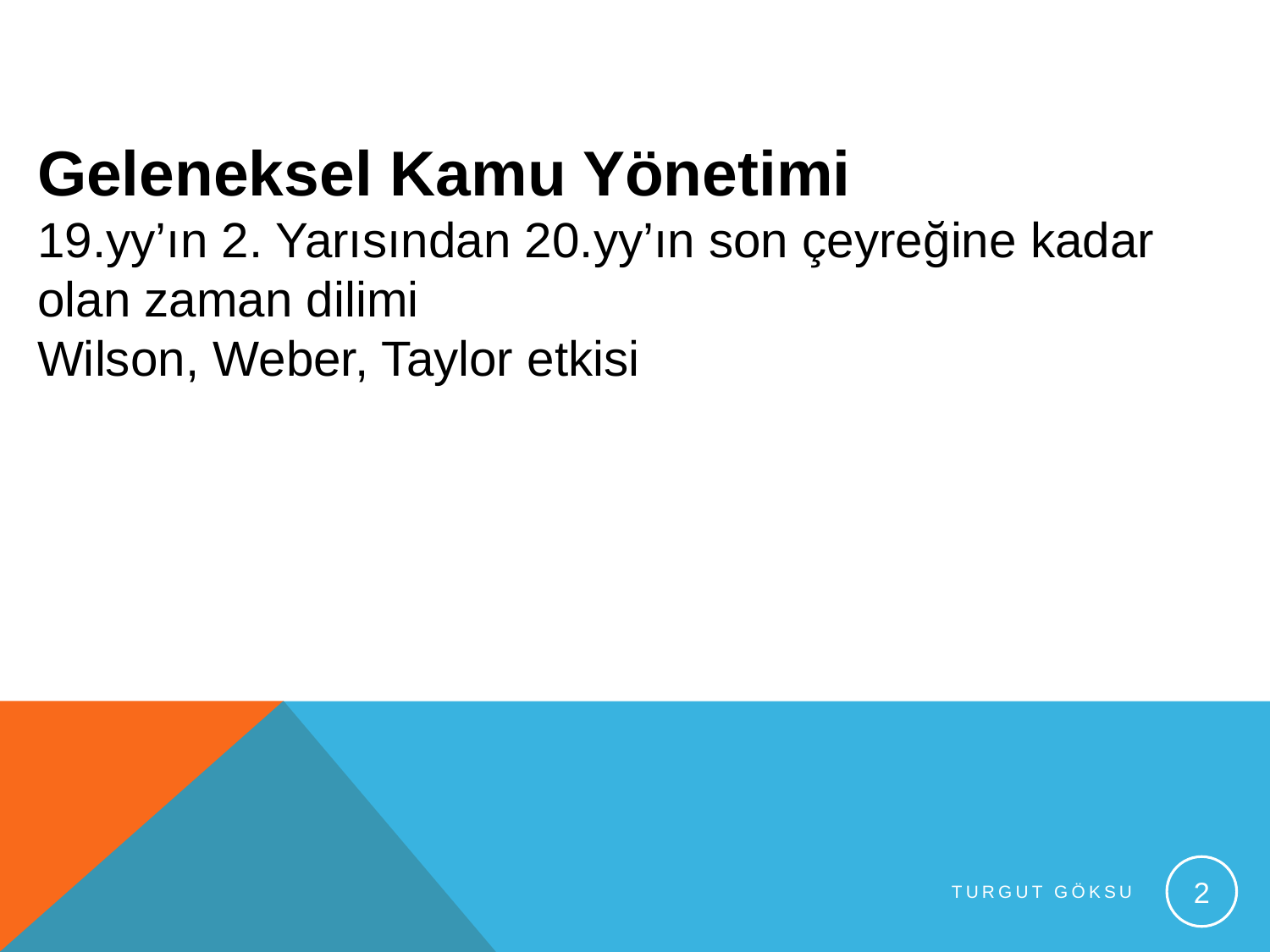

Geleneksel Kamu Yönetimi
19.yy’ın 2. Yarısından 20.yy’ın son çeyreğine kadar olan zaman dilimi
Wilson, Weber, Taylor etkisi
2
Turgut Göksu